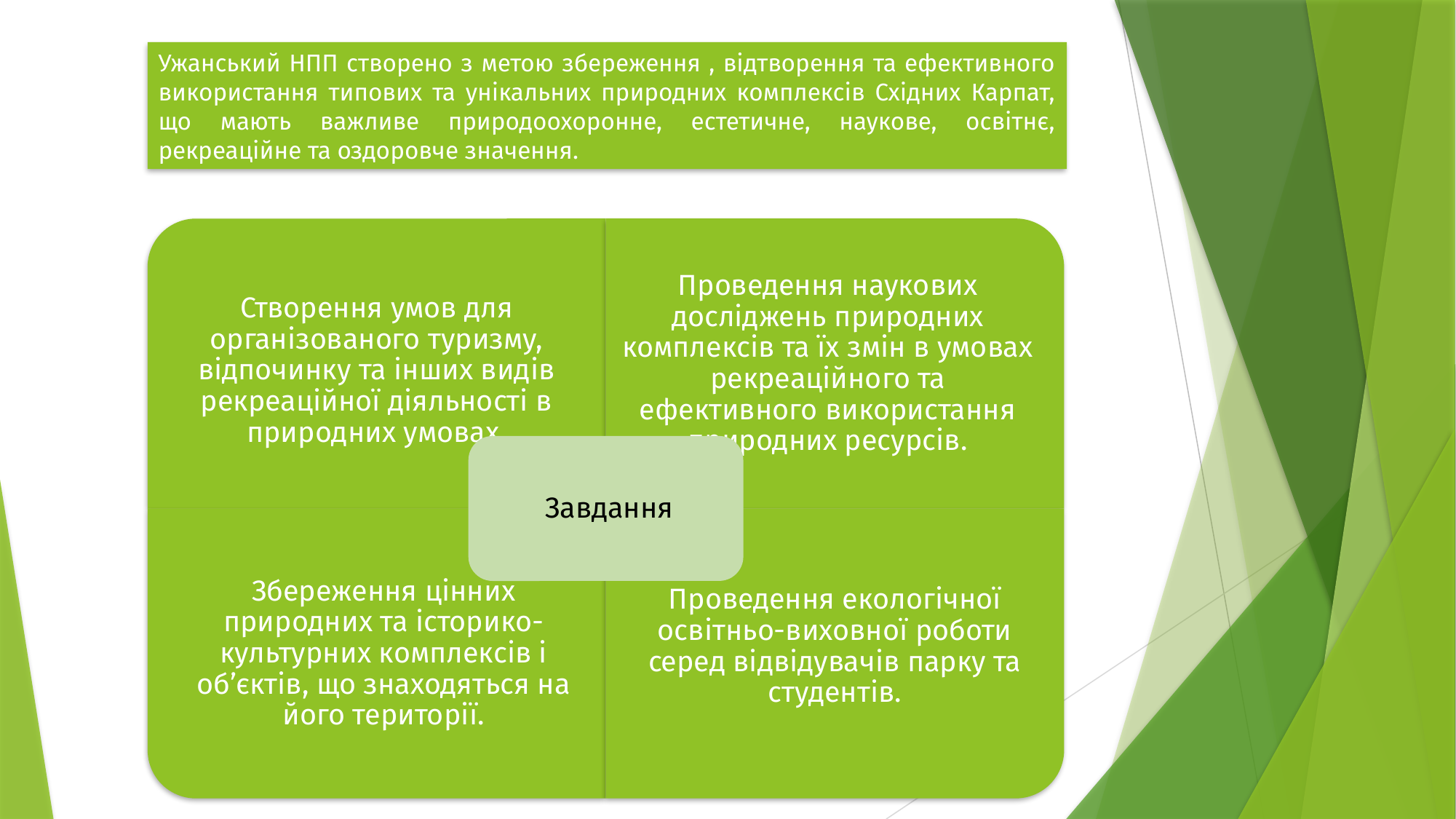

Ужанський НПП створено з метою збереження , відтворення та ефективного використання типових та унікальних природних комплексів Східних Карпат, що мають важливе природоохоронне, естетичне, наукове, освітнє, рекреаційне та оздоровче значення.

Створення умов для організованого туризму, відпочинку та інших видів рекреаційної діяльності в природних умовах.
Проведення наукових досліджень природних комплексів та їх змін в умовах рекреаційного та ефективного використання природних ресурсів.
Збереження цінних природних та історико-культурних комплексів і об’єктів, що знаходяться на його території.
Проведення екологічної освітньо-виховної роботи серед відвідувачів парку та студентів.
Завдання